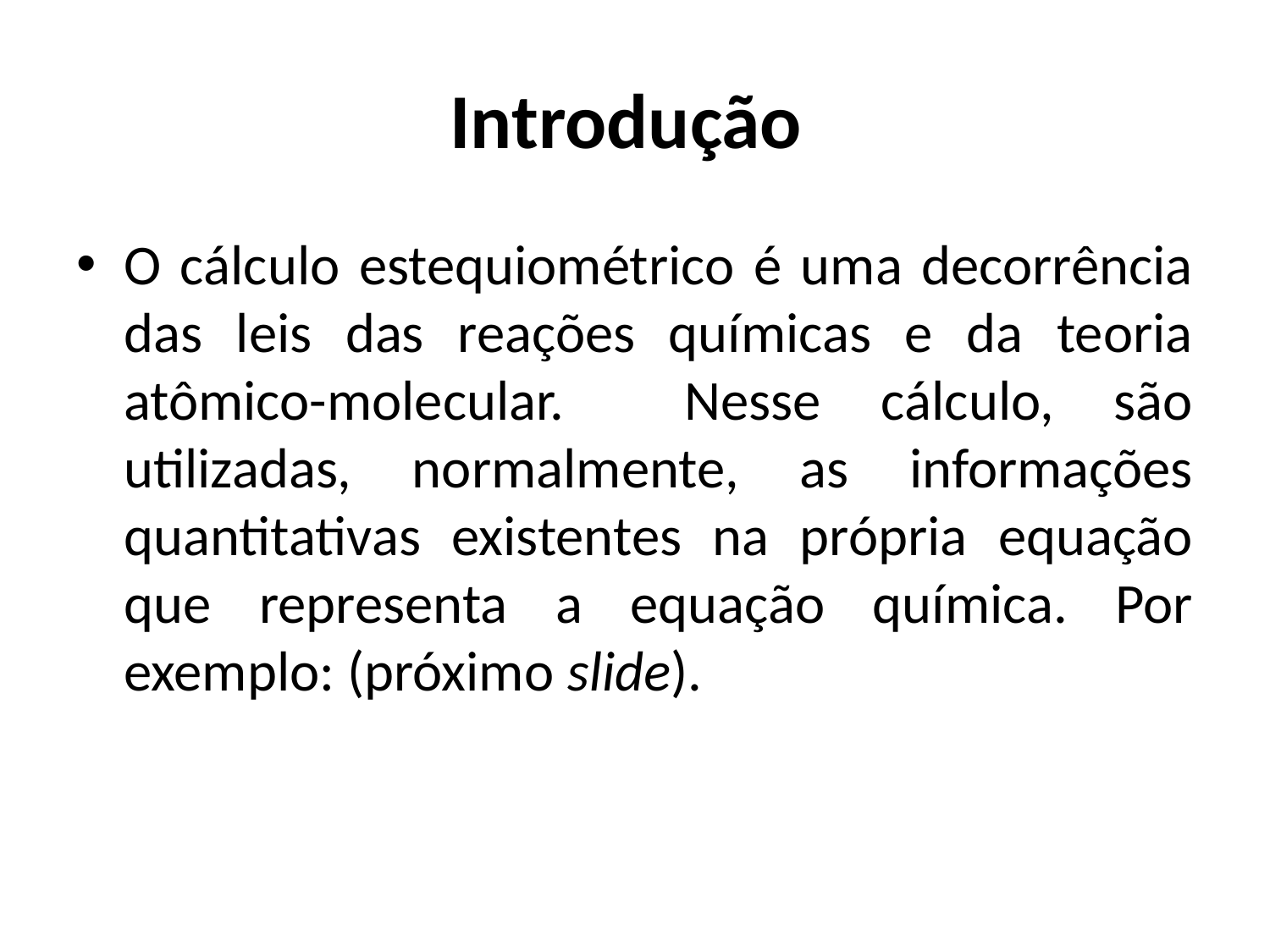

# Introdução
O cálculo estequiométrico é uma decorrência das leis das reações químicas e da teoria atômico-molecular.  Nesse cálculo, são utilizadas, normalmente, as informações quantitativas existentes na própria equação que representa a equação química. Por exemplo: (próximo slide).